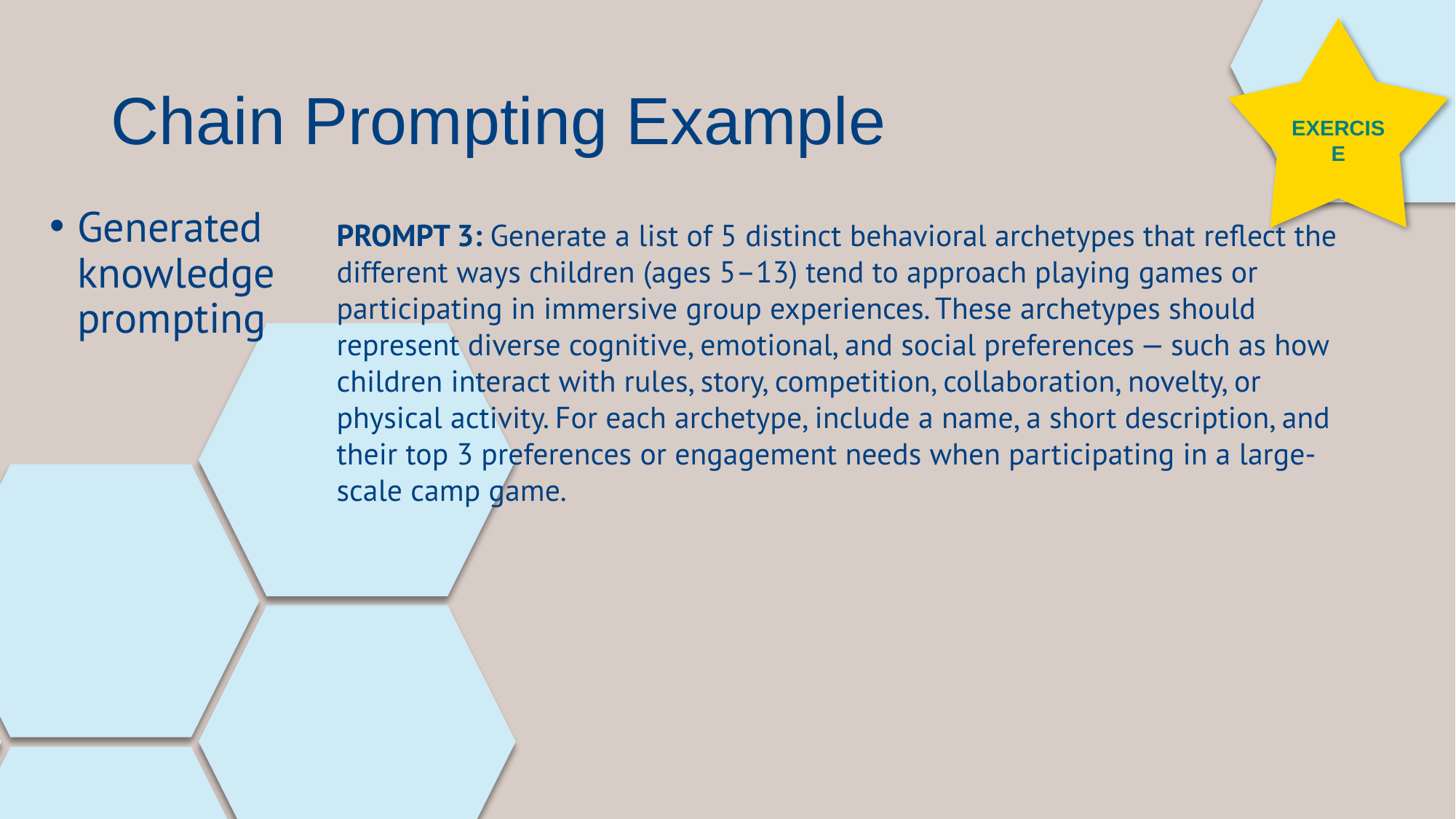

EXERCISE
# Chain Prompting Example
Generated knowledge prompting
PROMPT 3: Generate a list of 5 distinct behavioral archetypes that reflect the different ways children (ages 5–13) tend to approach playing games or participating in immersive group experiences. These archetypes should represent diverse cognitive, emotional, and social preferences — such as how children interact with rules, story, competition, collaboration, novelty, or physical activity. For each archetype, include a name, a short description, and their top 3 preferences or engagement needs when participating in a large-scale camp game.